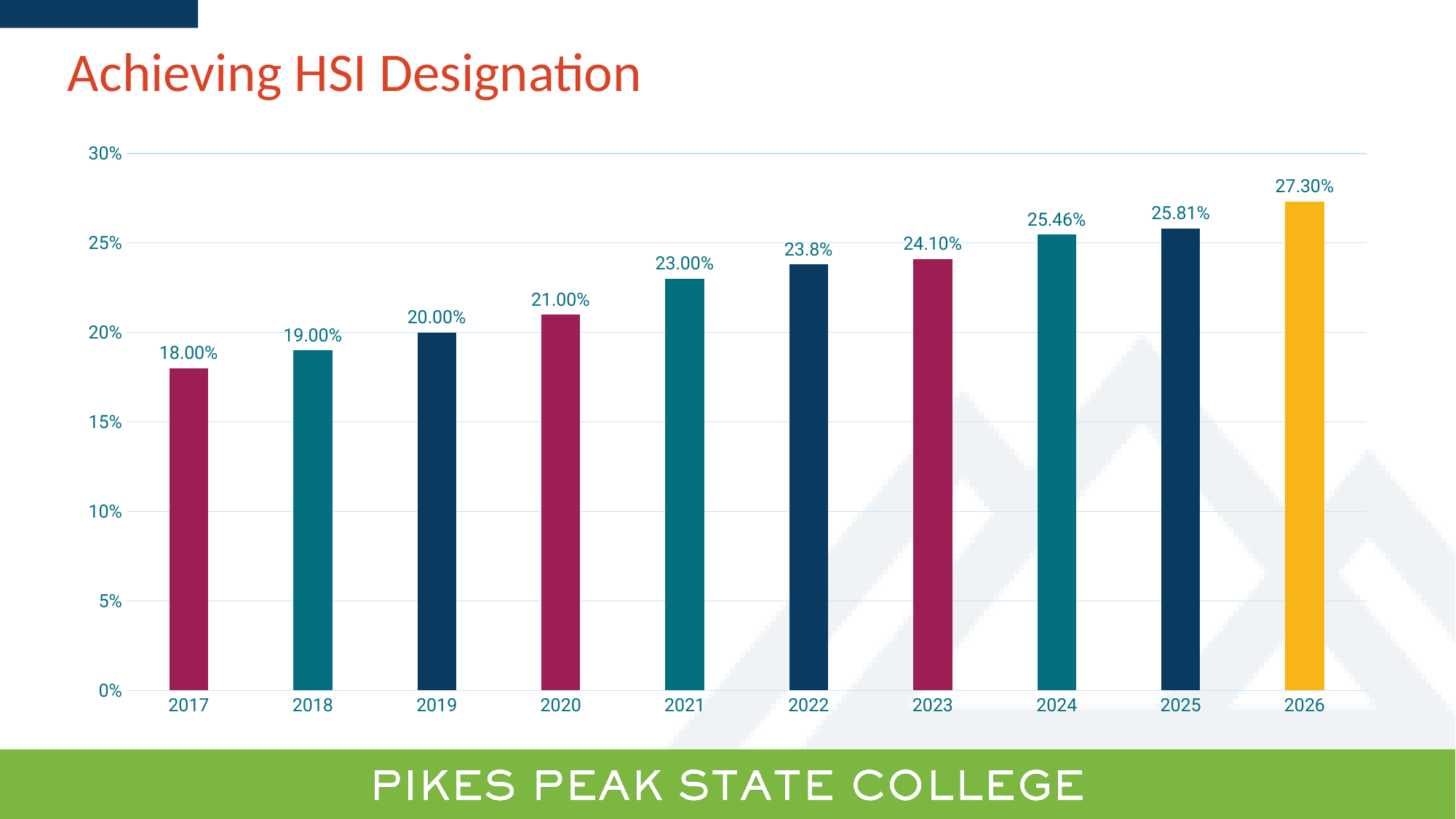

Achieving HSI Designation

### Chart

| Category | Column1 |
|---|---|
| 2017 | 0.18 |
| 2018 | 0.19 |
| 2019 | 0.2 |
| 2020 | 0.21 |
| 2021 | 0.23 |
| 2022 | 0.238 |
| 2023 | 0.241 |
| 2024 | 0.2546 |
| 2025 | 0.2581 |
| 2026 | 0.273 |